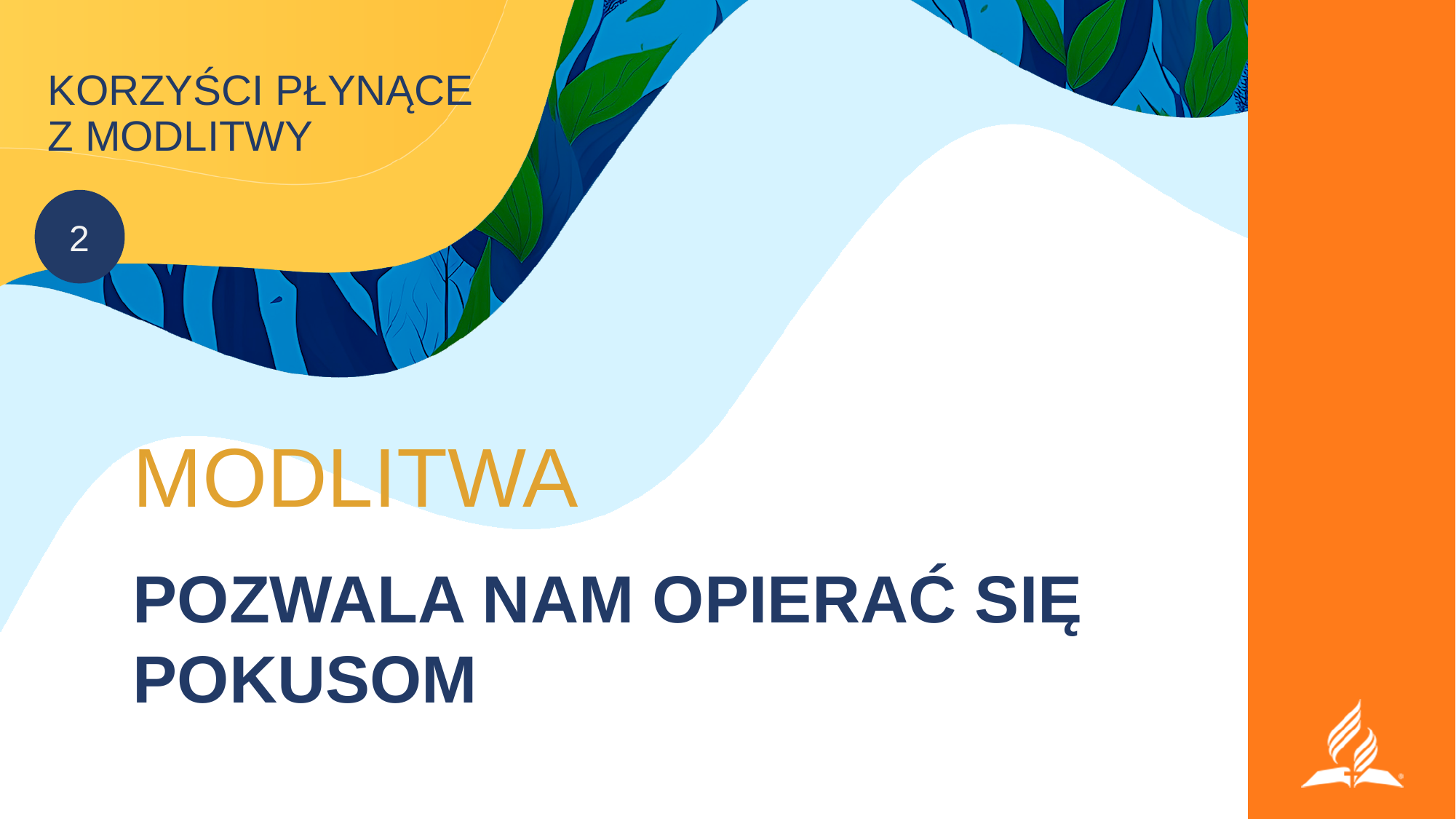

# KORZYŚCI PŁYNĄCE Z MODLITWY
2
MODLITWA
POZWALA NAM OPIERAĆ SIĘ POKUSOM